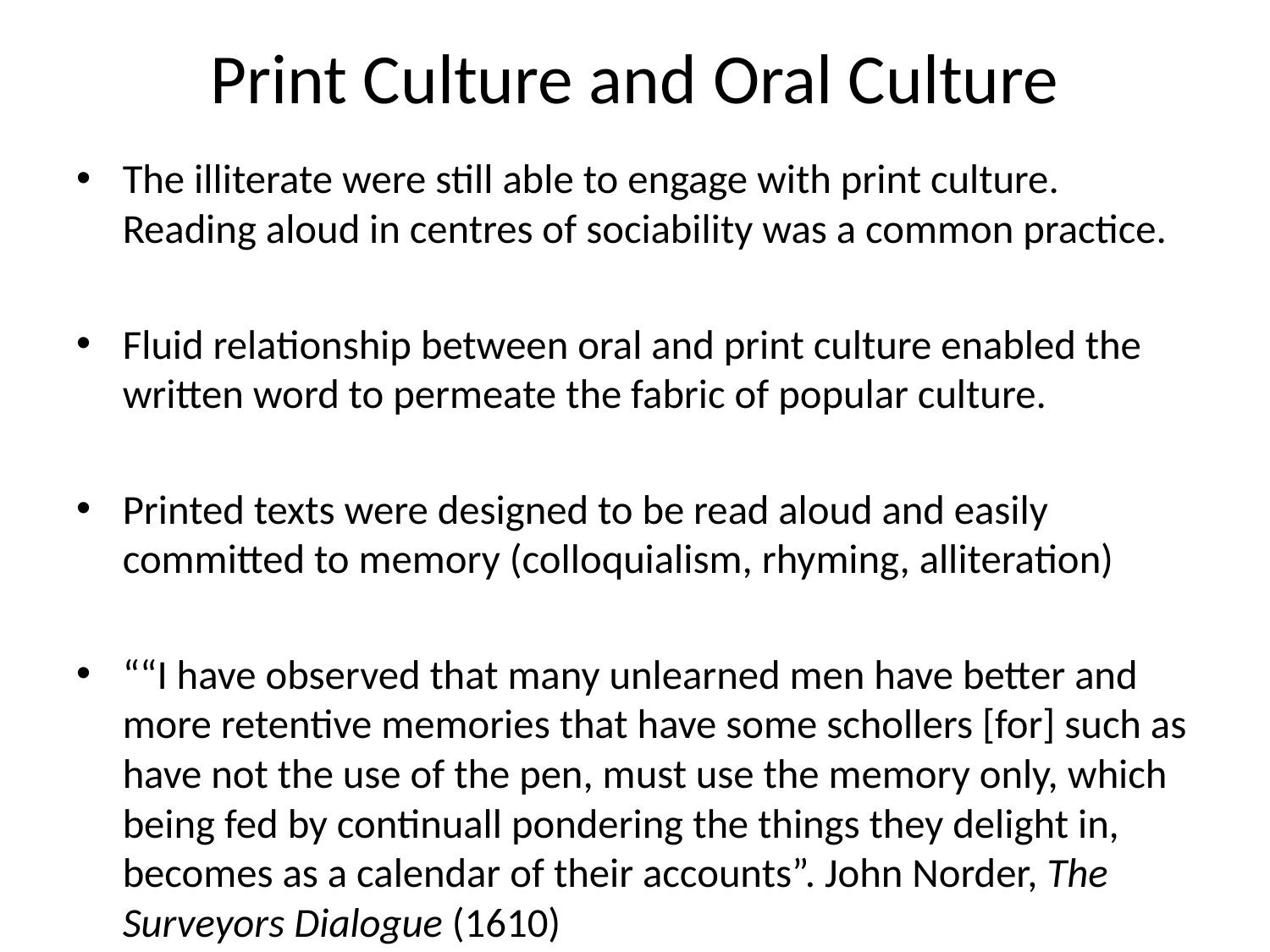

# Print Culture and Oral Culture
The illiterate were still able to engage with print culture. Reading aloud in centres of sociability was a common practice.

Fluid relationship between oral and print culture enabled the written word to permeate the fabric of popular culture.

Printed texts were designed to be read aloud and easily committed to memory (colloquialism, rhyming, alliteration)

““I have observed that many unlearned men have better and more retentive memories that have some schollers [for] such as have not the use of the pen, must use the memory only, which being fed by continuall pondering the things they delight in, becomes as a calendar of their accounts”. John Norder, The Surveyors Dialogue (1610)